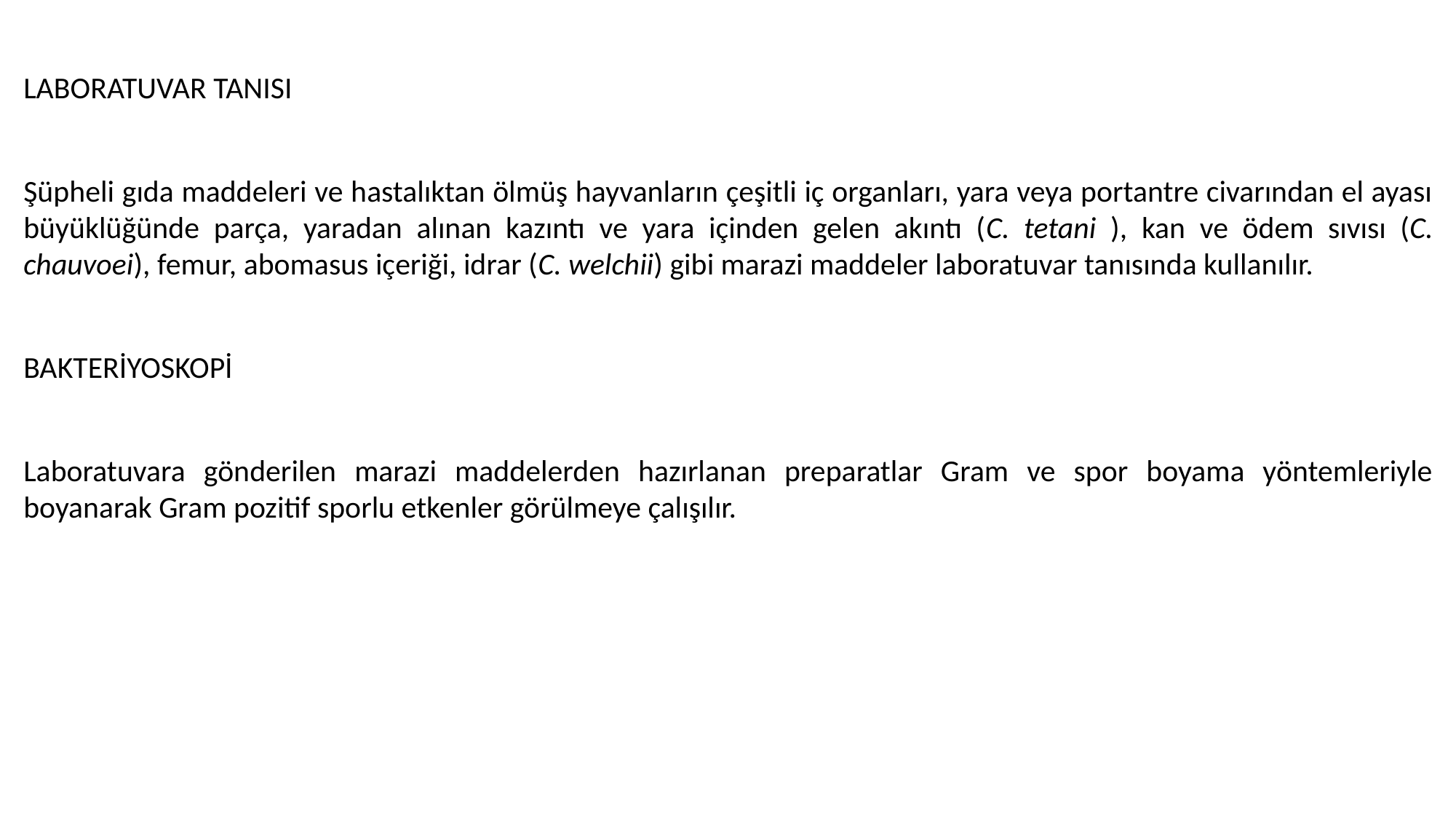

LABORATUVAR TANISI

Şüpheli gıda maddeleri ve hastalıktan ölmüş hayvanların çeşitli iç organları, yara veya portantre civarından el ayası büyüklüğünde parça, yaradan alınan kazıntı ve yara içinden gelen akıntı (C. tetani ), kan ve ödem sıvısı (C. chauvoei), femur, abomasus içeriği, idrar (C. welchii) gibi marazi maddeler laboratuvar tanısında kullanılır.

BAKTERİYOSKOPİ

Laboratuvara gönderilen marazi maddelerden hazırlanan preparatlar Gram ve spor boyama yöntemleriyle boyanarak Gram pozitif sporlu etkenler görülmeye çalışılır.